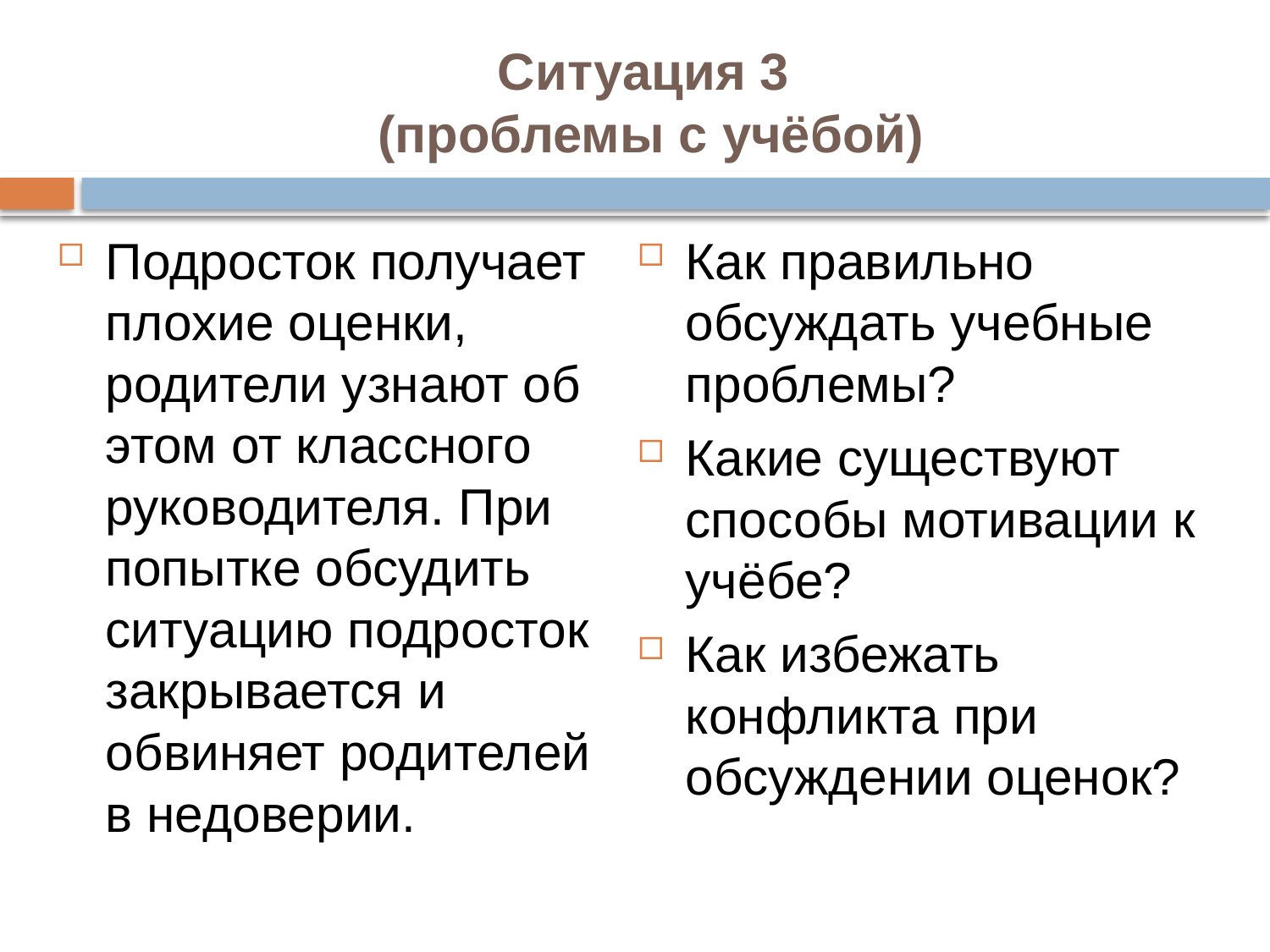

# Ситуация 3 (проблемы с учёбой)
Подросток получает плохие оценки, родители узнают об этом от классного руководителя. При попытке обсудить ситуацию подросток закрывается и обвиняет родителей в недоверии.
Как правильно обсуждать учебные проблемы?
Какие существуют  способы мотивации к учёбе?
Как избежать конфликта при обсуждении оценок?